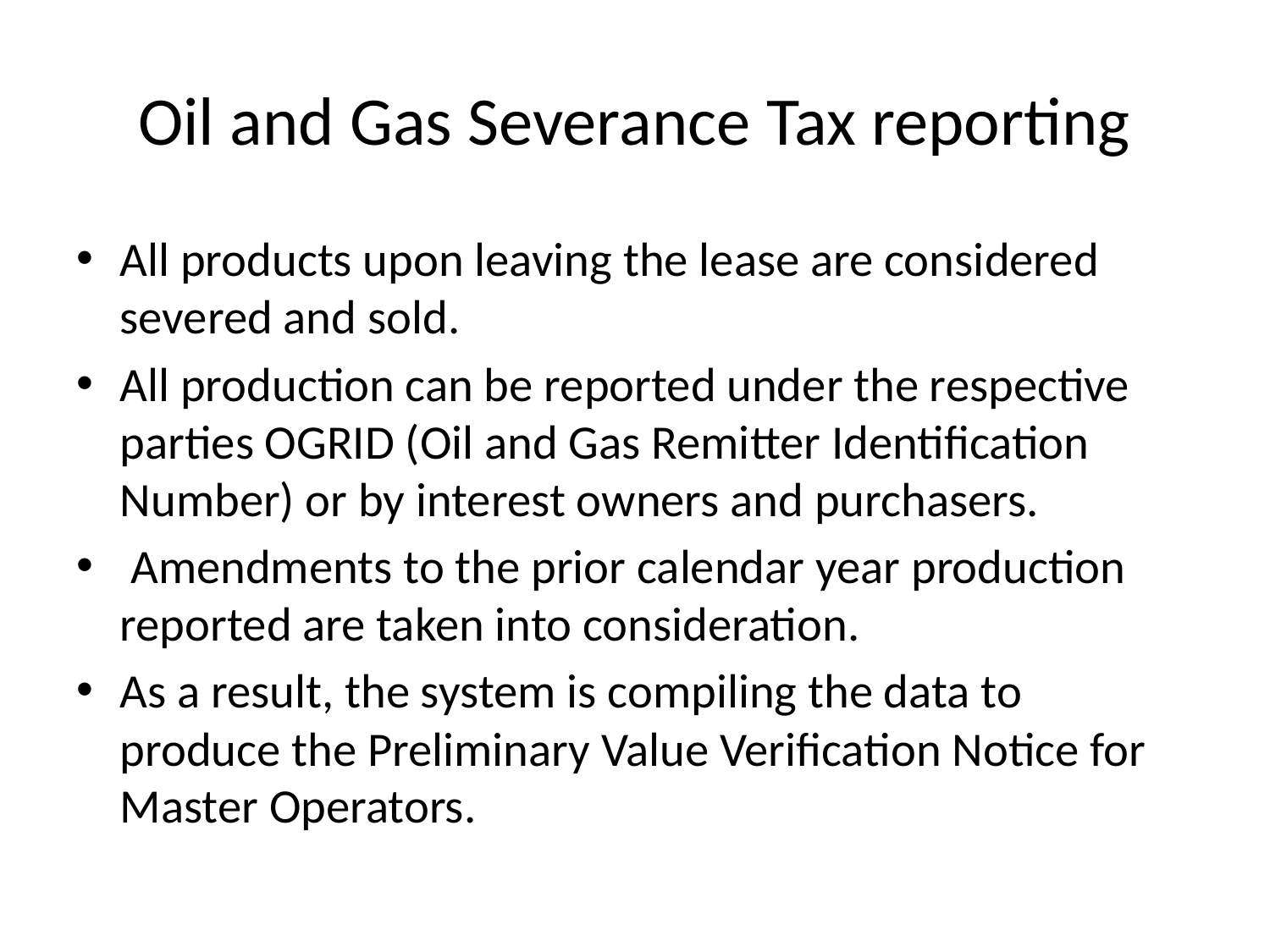

# Oil and Gas Severance Tax reporting
All products upon leaving the lease are considered severed and sold.
All production can be reported under the respective parties OGRID (Oil and Gas Remitter Identification Number) or by interest owners and purchasers.
 Amendments to the prior calendar year production reported are taken into consideration.
As a result, the system is compiling the data to produce the Preliminary Value Verification Notice for Master Operators.